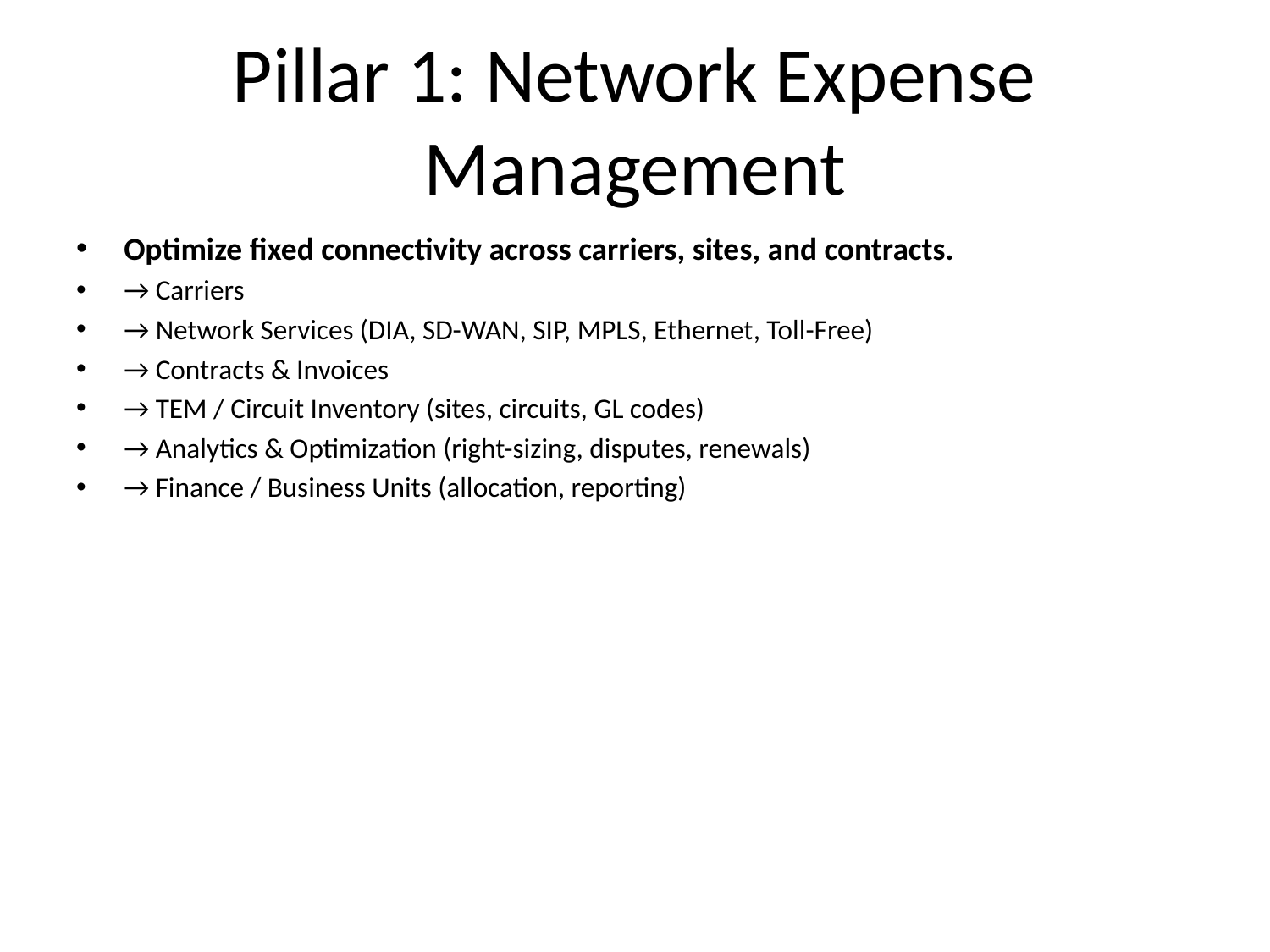

# Pillar 1: Network Expense Management
Optimize fixed connectivity across carriers, sites, and contracts.
→ Carriers
→ Network Services (DIA, SD-WAN, SIP, MPLS, Ethernet, Toll-Free)
→ Contracts & Invoices
→ TEM / Circuit Inventory (sites, circuits, GL codes)
→ Analytics & Optimization (right-sizing, disputes, renewals)
→ Finance / Business Units (allocation, reporting)